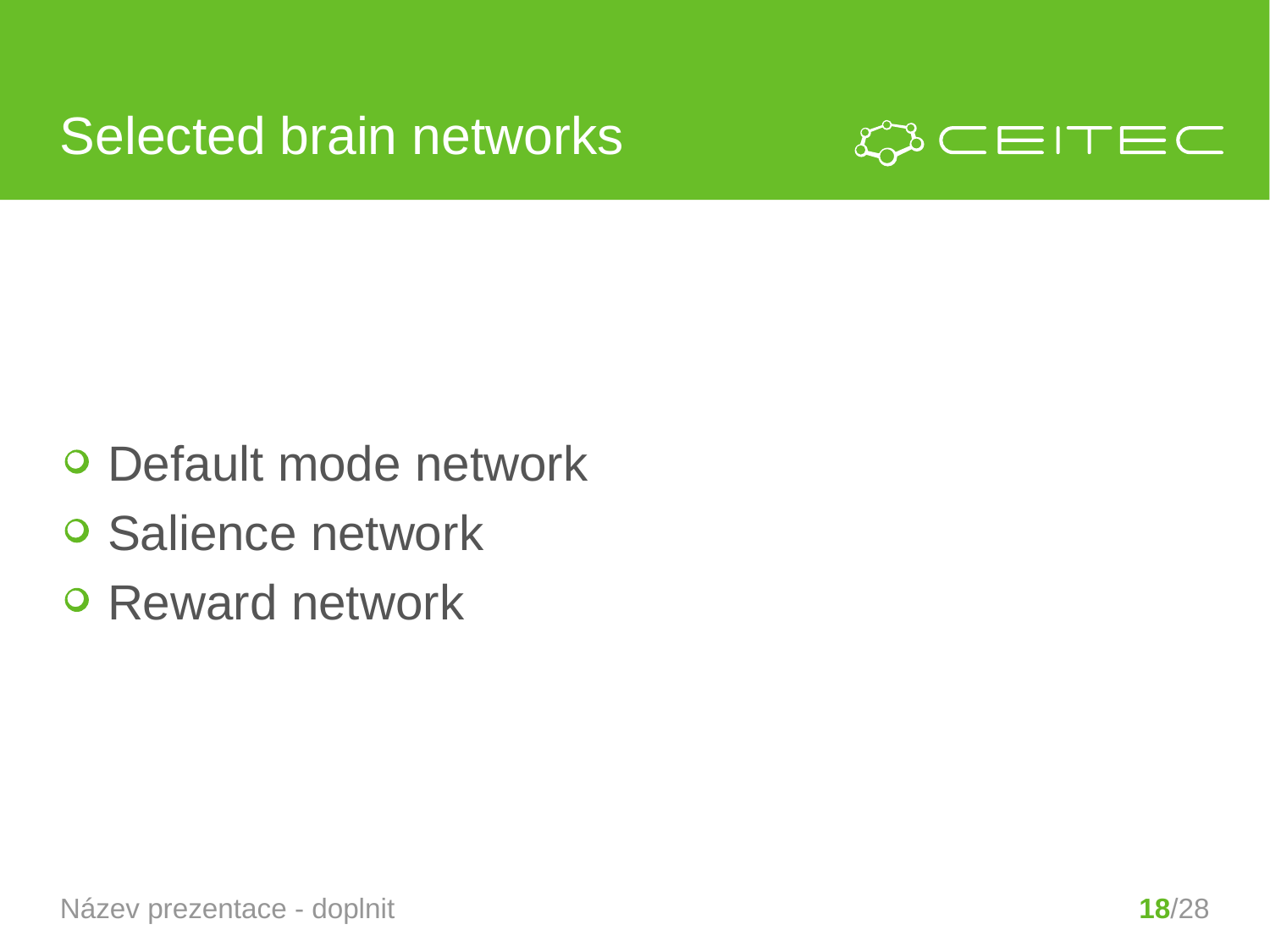

# Selected brain networks

Default mode network
Salience network
Reward network

Název prezentace - doplnit
18/28